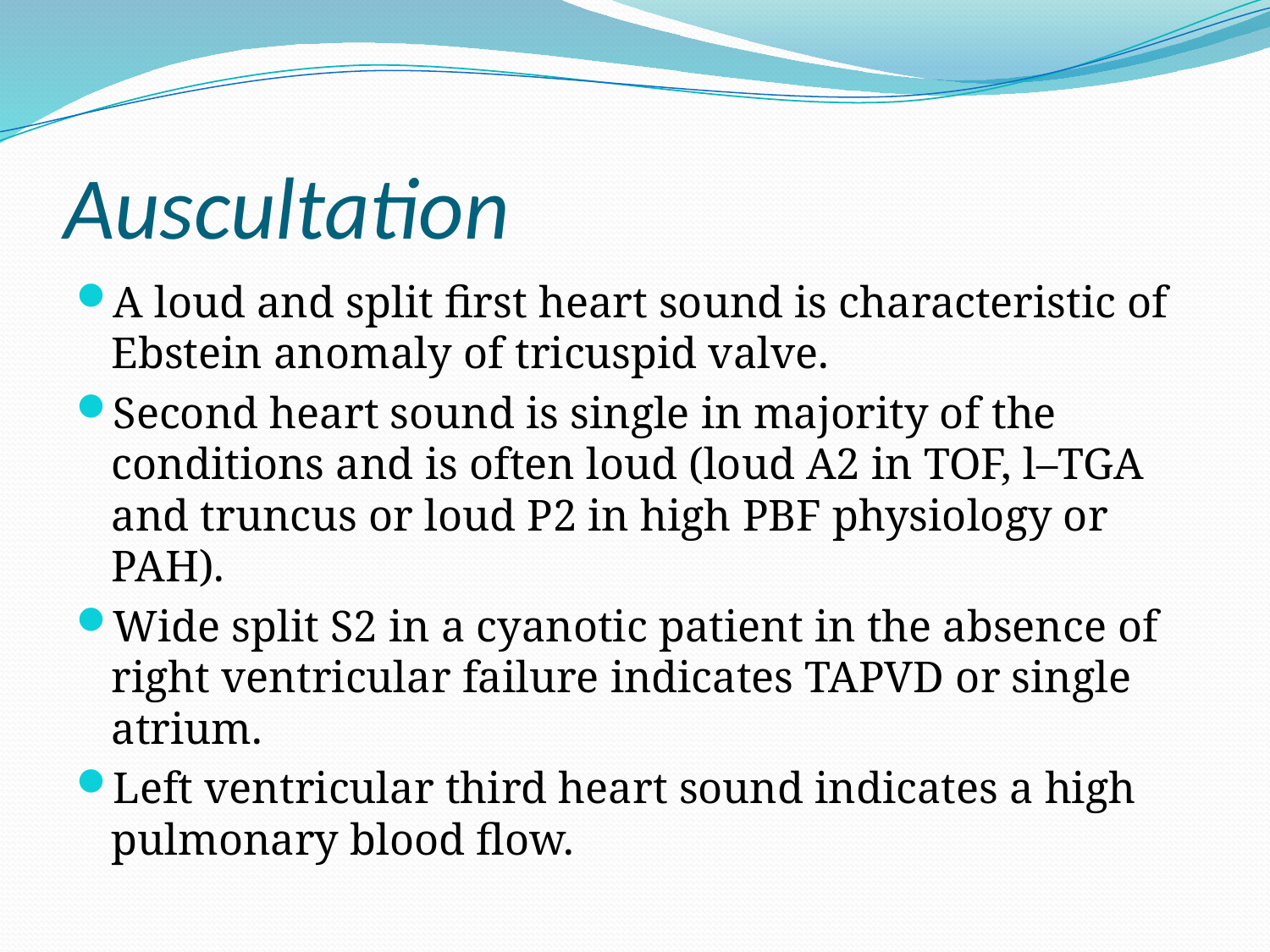

# Auscultation
A loud and split first heart sound is characteristic of Ebstein anomaly of tricuspid valve.
Second heart sound is single in majority of the conditions and is often loud (loud A2 in TOF, l–TGA and truncus or loud P2 in high PBF physiology or PAH).
Wide split S2 in a cyanotic patient in the absence of right ventricular failure indicates TAPVD or single atrium.
Left ventricular third heart sound indicates a high pulmonary blood flow.